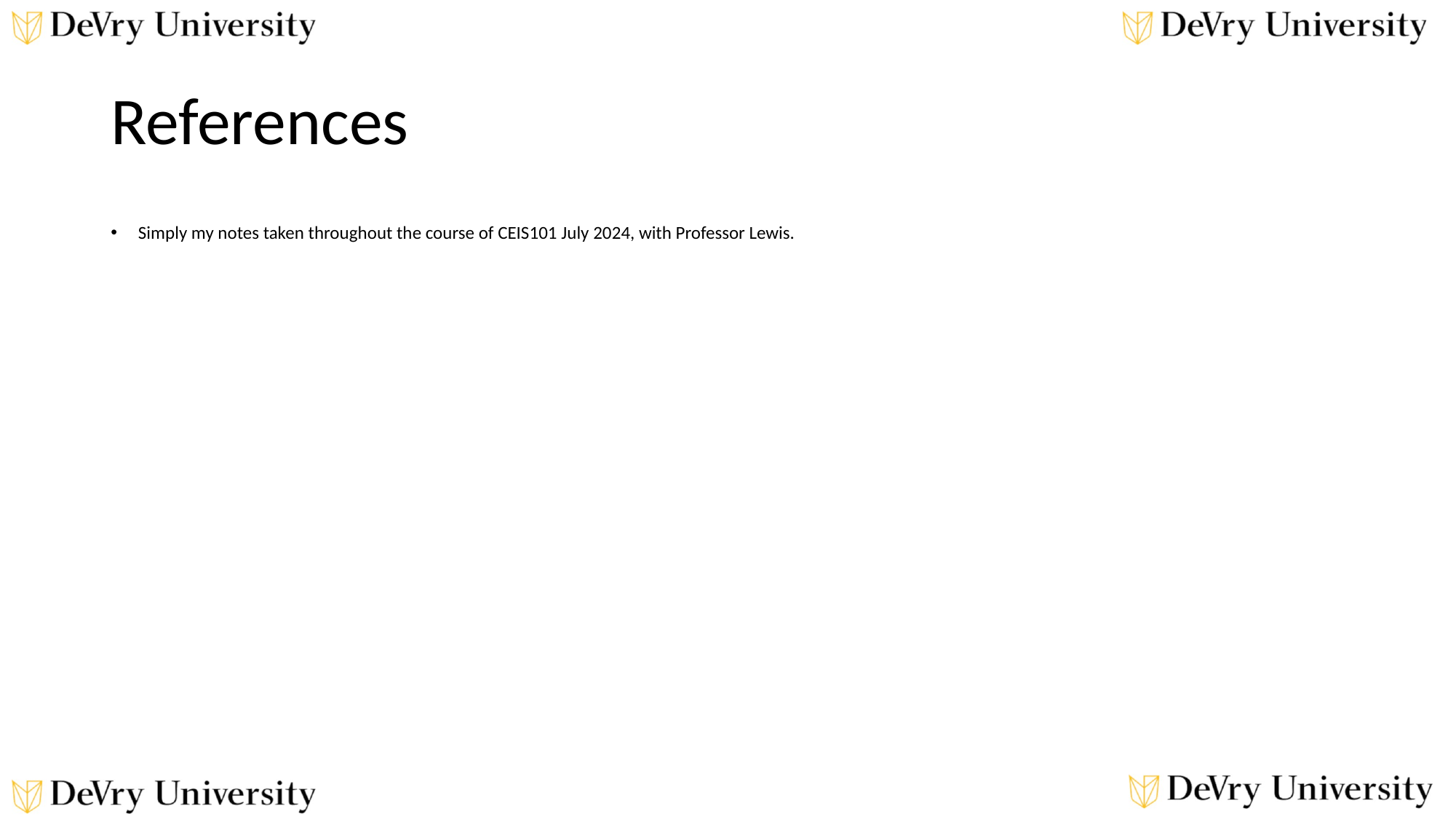

# References
Simply my notes taken throughout the course of CEIS101 July 2024, with Professor Lewis.